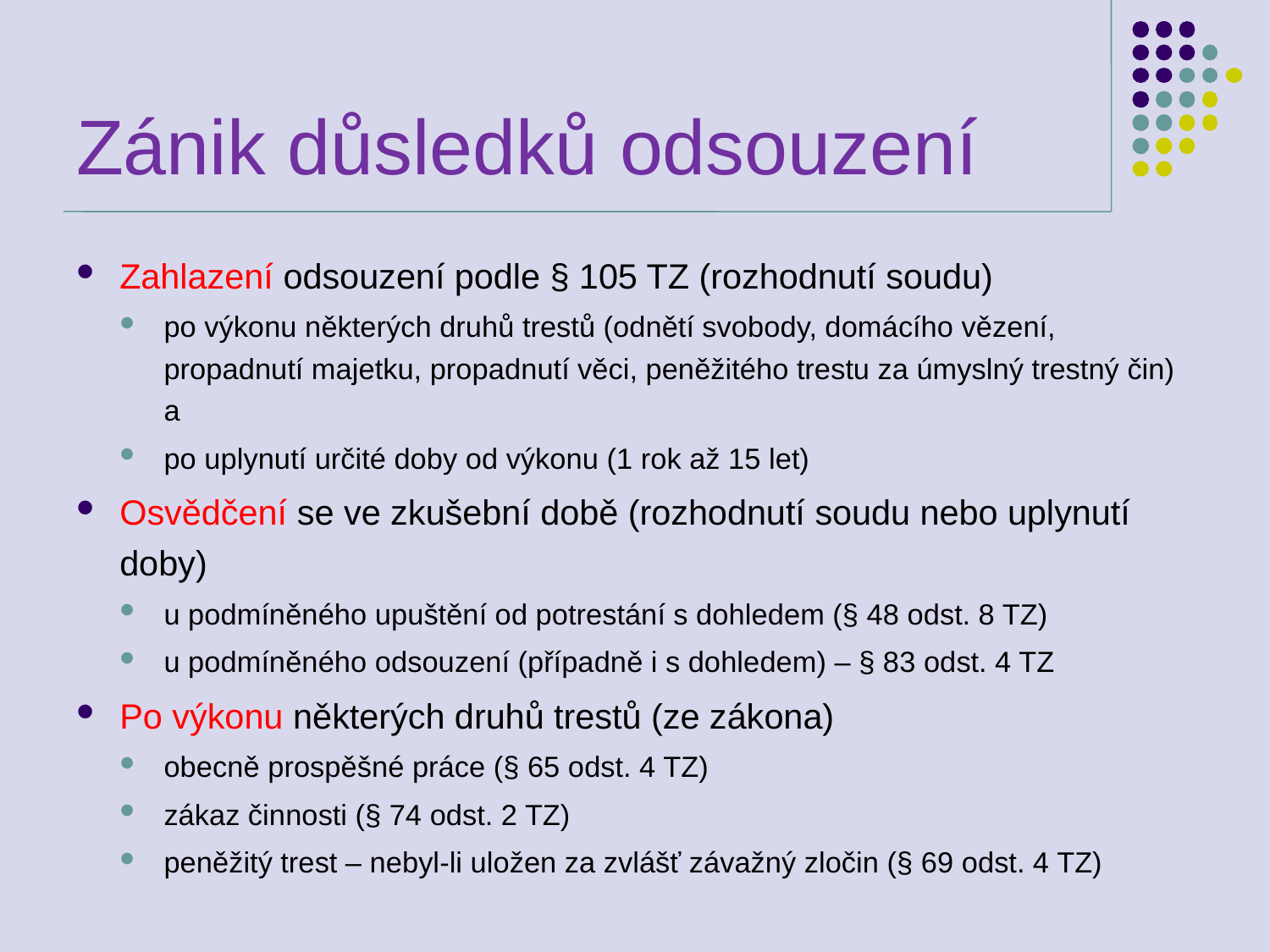

# Zánik důsledků odsouzení
Zahlazení odsouzení podle § 105 TZ (rozhodnutí soudu)
po výkonu některých druhů trestů (odnětí svobody, domácího vězení, propadnutí majetku, propadnutí věci, peněžitého trestu za úmyslný trestný čin) a
po uplynutí určité doby od výkonu (1 rok až 15 let)
Osvědčení se ve zkušební době (rozhodnutí soudu nebo uplynutí doby)
u podmíněného upuštění od potrestání s dohledem (§ 48 odst. 8 TZ)
u podmíněného odsouzení (případně i s dohledem) – § 83 odst. 4 TZ
Po výkonu některých druhů trestů (ze zákona)
obecně prospěšné práce (§ 65 odst. 4 TZ)
zákaz činnosti (§ 74 odst. 2 TZ)
peněžitý trest – nebyl-li uložen za zvlášť závažný zločin (§ 69 odst. 4 TZ)